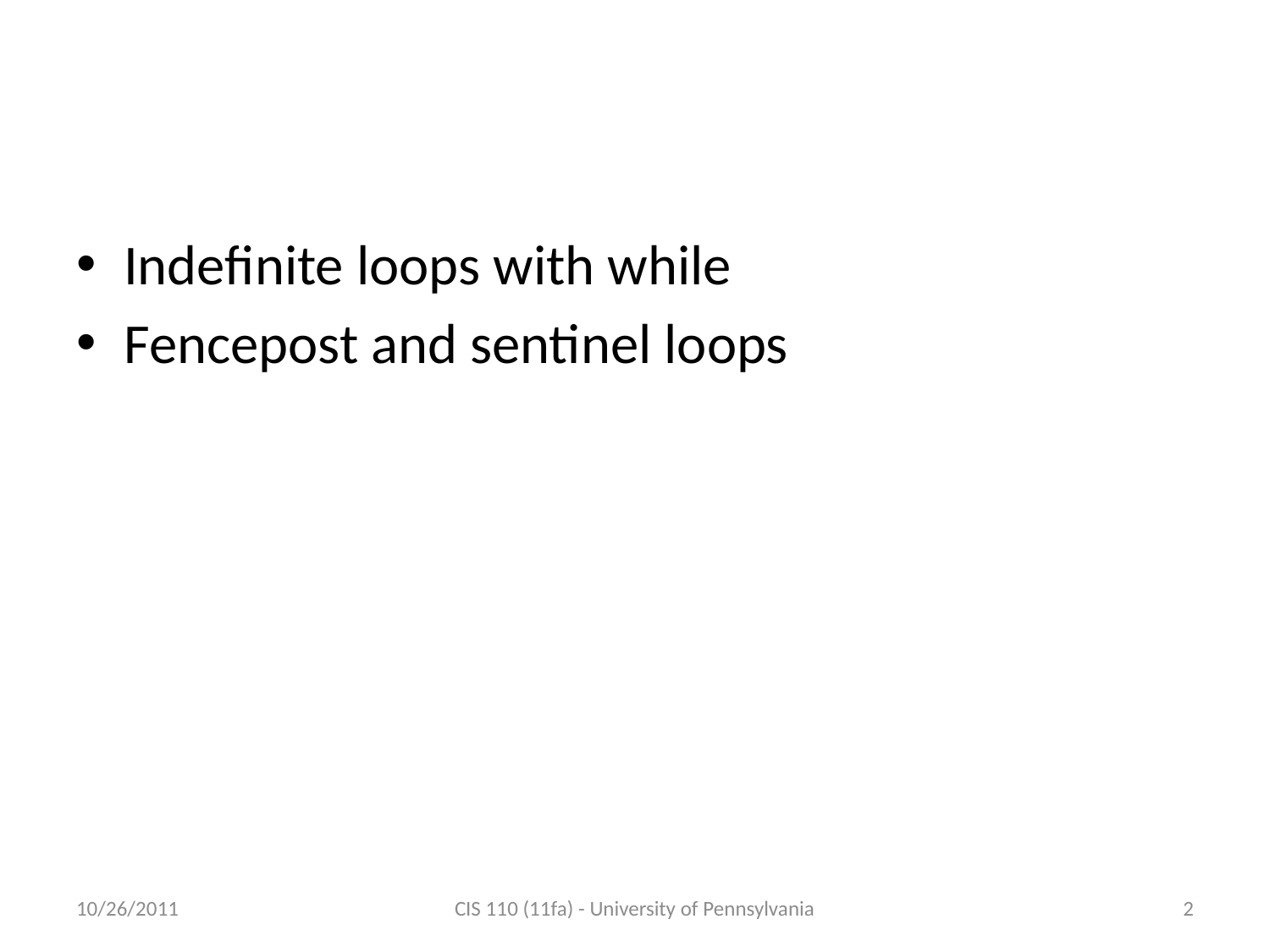

# Outline
Indefinite loops with while
Fencepost and sentinel loops
10/26/2011
CIS 110 (11fa) - University of Pennsylvania
2